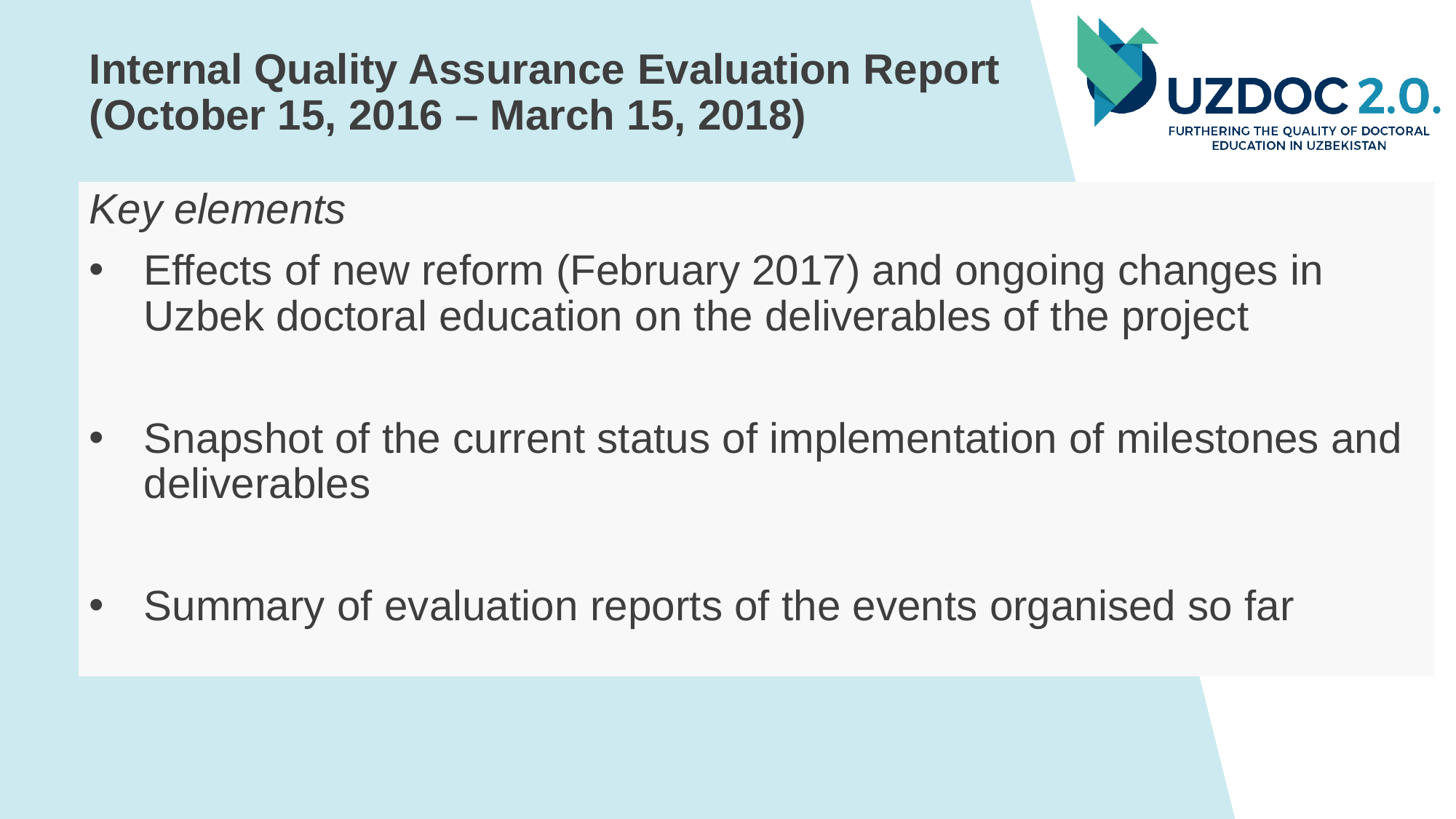

Internal Quality Assurance Evaluation Report
(October 15, 2016 – March 15, 2018)
Key elements
Effects of new reform (February 2017) and ongoing changes in Uzbek doctoral education on the deliverables of the project

Snapshot of the current status of implementation of milestones and deliverables

Summary of evaluation reports of the events organised so far